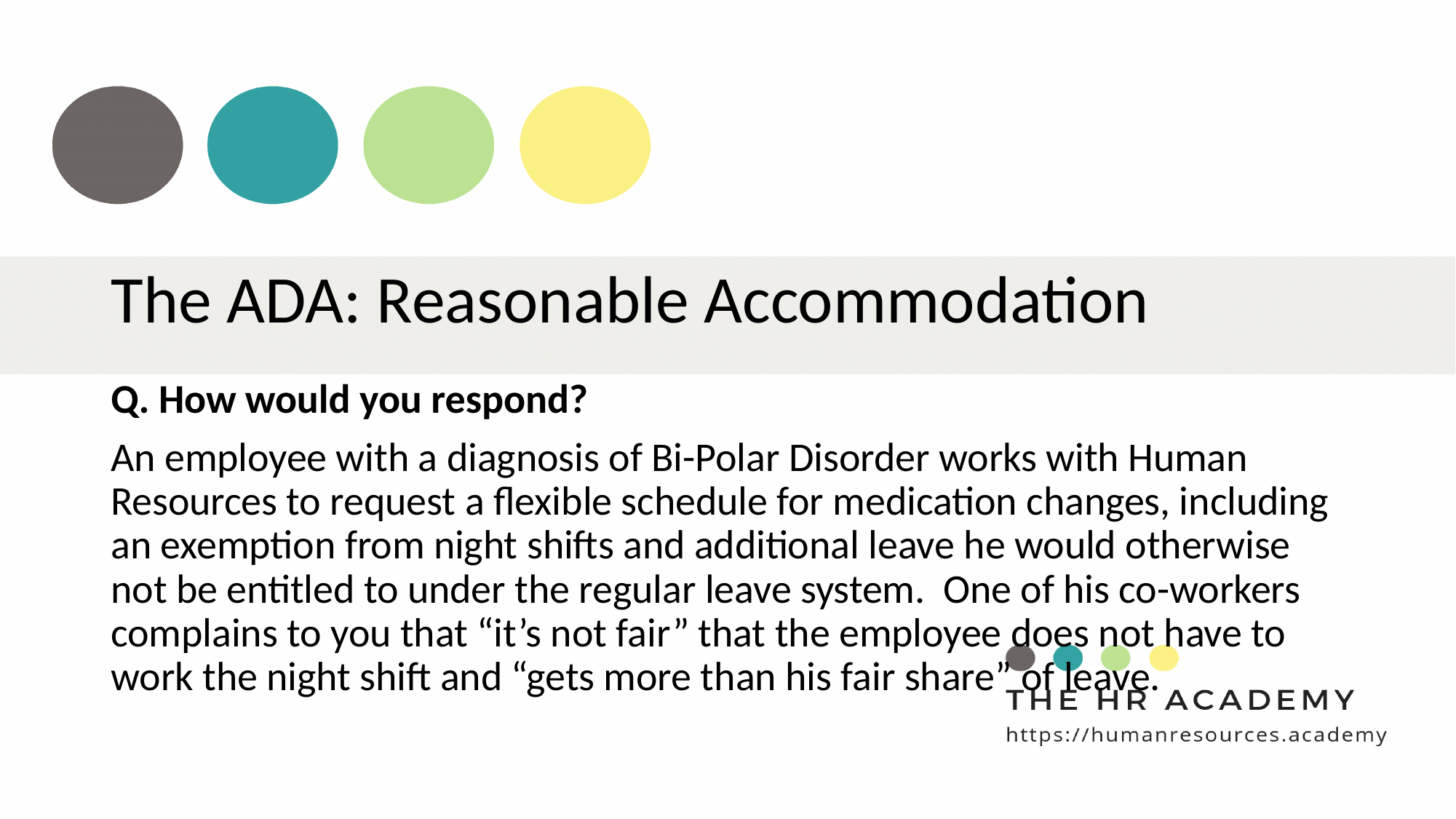

# The ADA: Reasonable Accommodation
Q. How would you respond?
An employee with a diagnosis of Bi-Polar Disorder works with Human Resources to request a flexible schedule for medication changes, including an exemption from night shifts and additional leave he would otherwise not be entitled to under the regular leave system.  One of his co-workers complains to you that “it’s not fair” that the employee does not have to work the night shift and “gets more than his fair share” of leave.